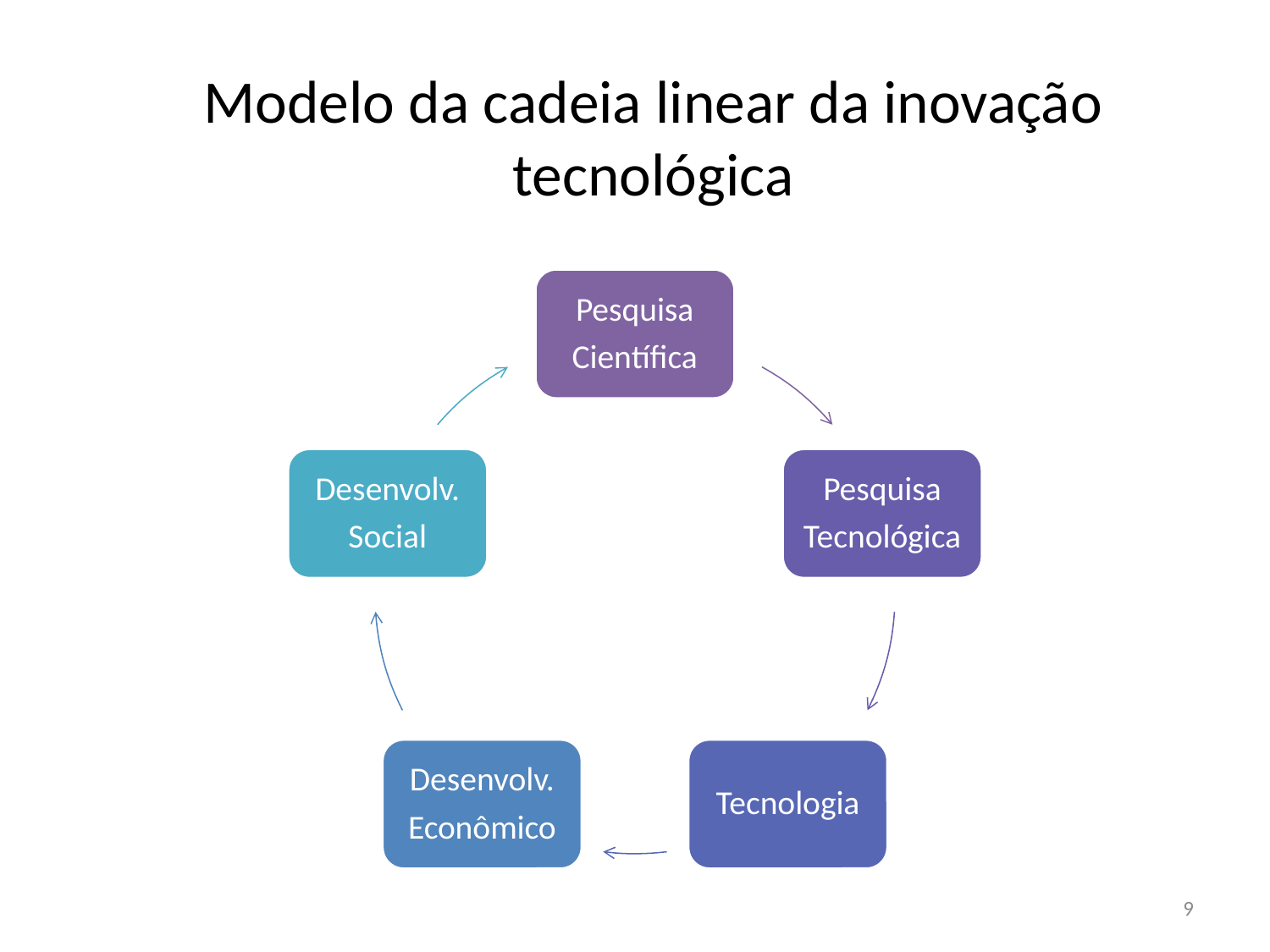

# Modelo da cadeia linear da inovação tecnológica
Pesquisa
Científica
Pesquisa
Tecnológica
Tecnologia
Desenvolv.
Econômico
Desenvolv.
Social
9